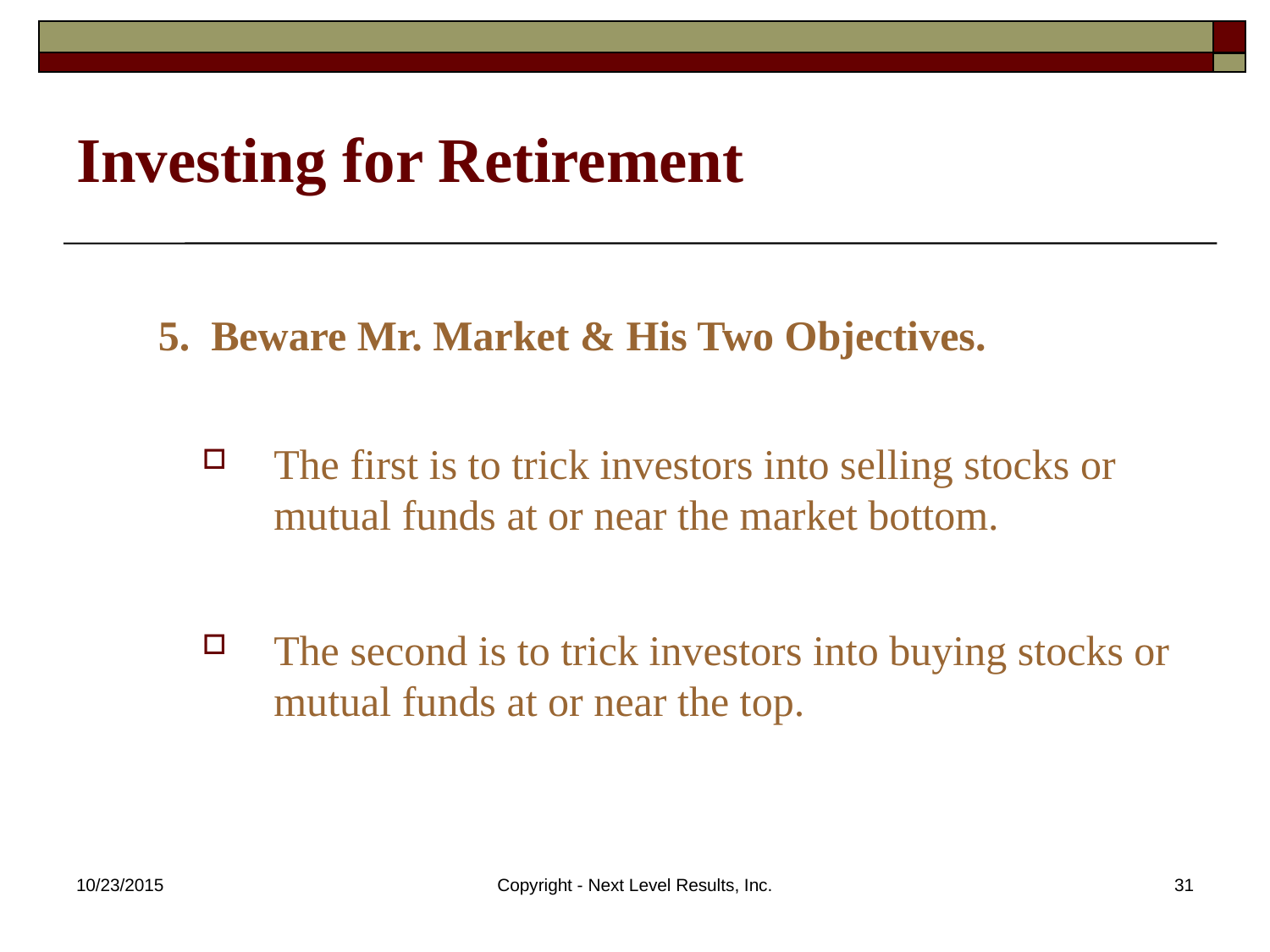

# Investing for Retirement

  5.  Beware Mr. Market & His Two Objectives.

The first is to trick investors into selling stocks or mutual funds at or near the market bottom.

The second is to trick investors into buying stocks or mutual funds at or near the top.
10/23/2015
Copyright - Next Level Results, Inc.
31